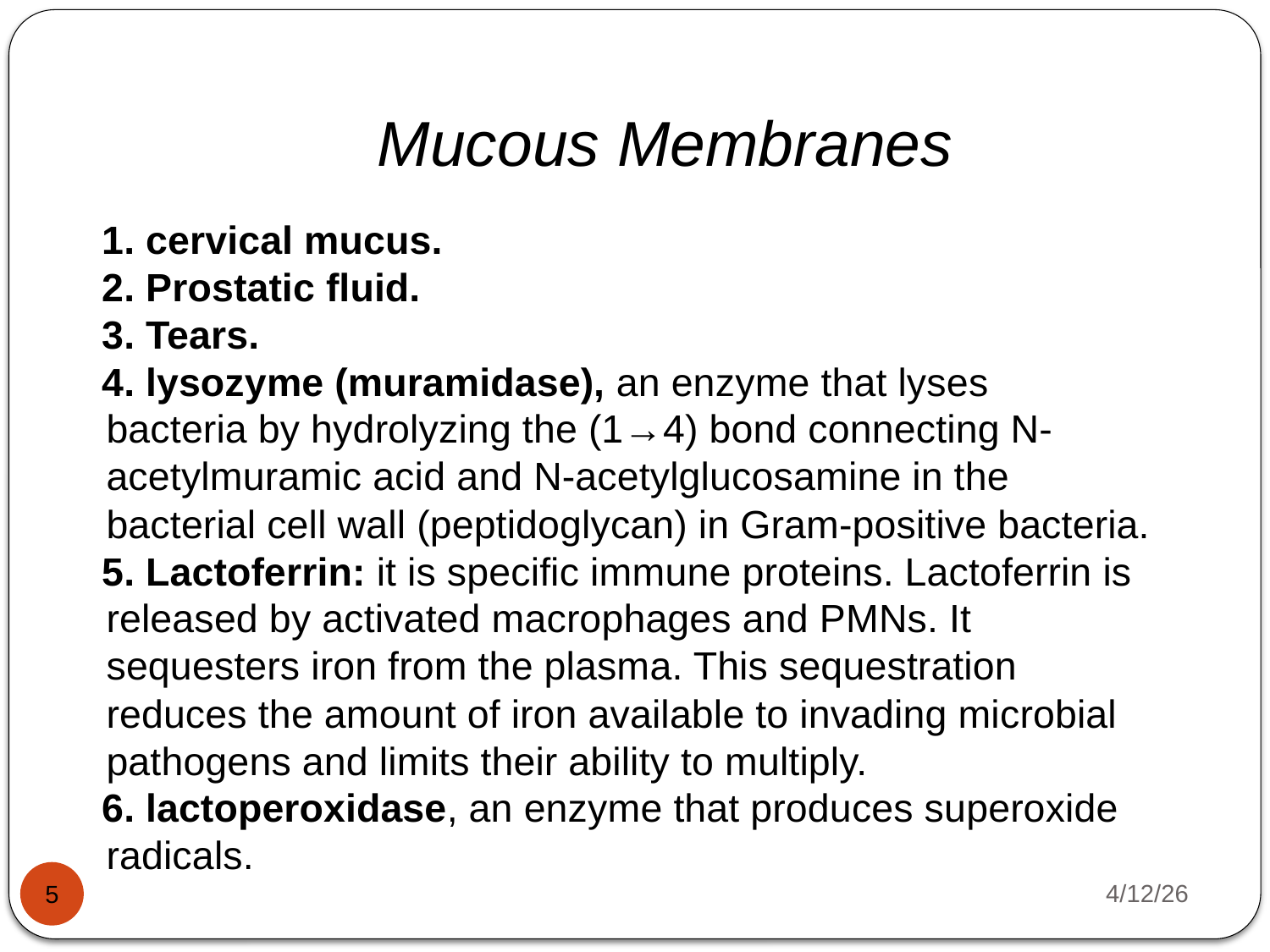

Mucous Membranes
1. cervical mucus.
2. Prostatic fluid.
3. Tears.
4. lysozyme (muramidase), an enzyme that lyses   bacteria by hydrolyzing the (1→4) bond connecting N-acetylmuramic acid and N-acetylglucosamine in the  bacterial cell wall (peptidoglycan) in Gram-positive bacteria.
5. Lactoferrin: it is specific immune proteins. Lactoferrin is released by activated macrophages and PMNs. It sequesters iron from the plasma. This sequestration reduces the amount of iron available to invading microbial pathogens and limits their ability to multiply.
6. lactoperoxidase, an enzyme that produces superoxide radicals.
4/12/26
5